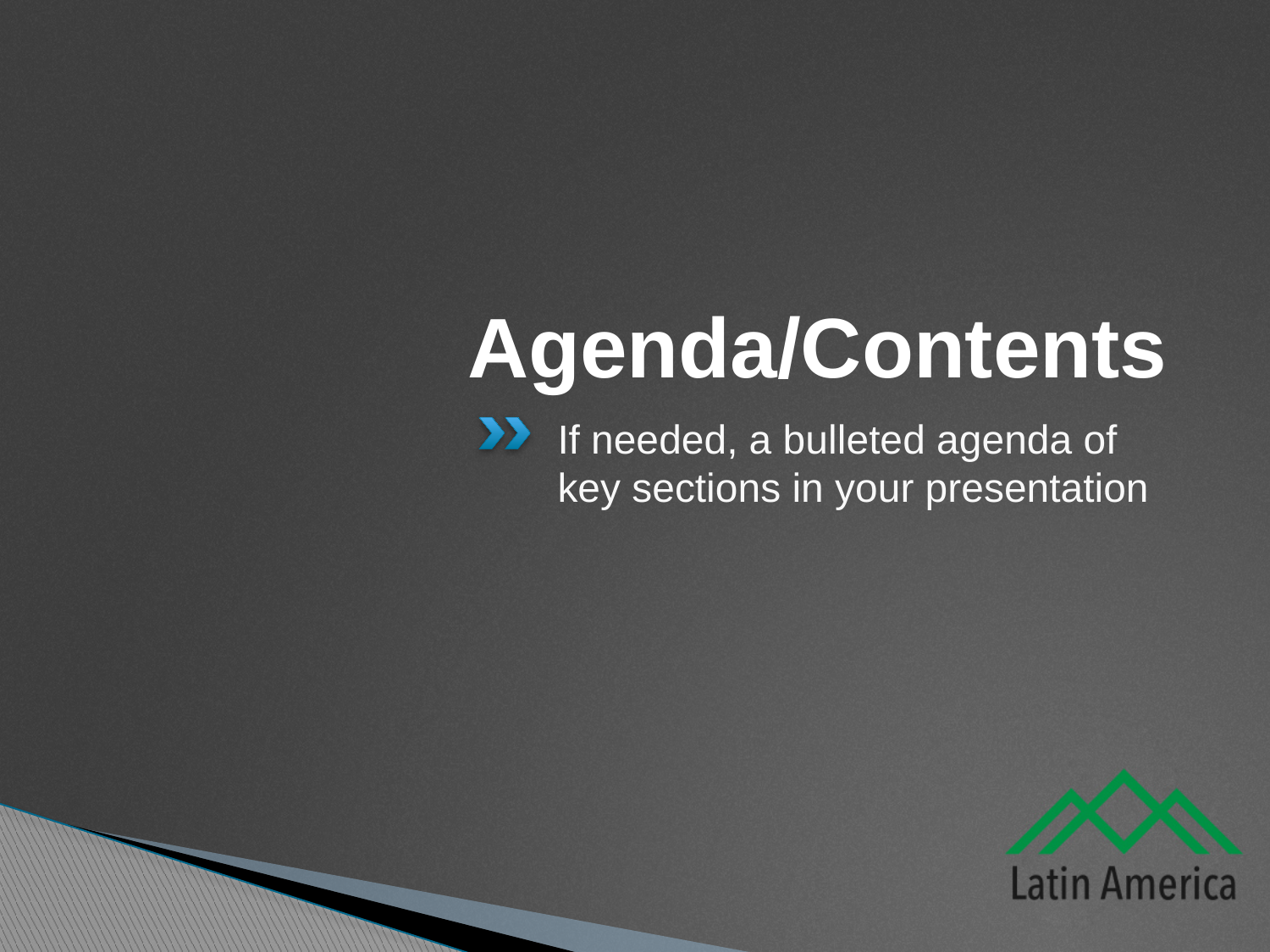

# Agenda/Contents
If needed, a bulleted agenda of key sections in your presentation